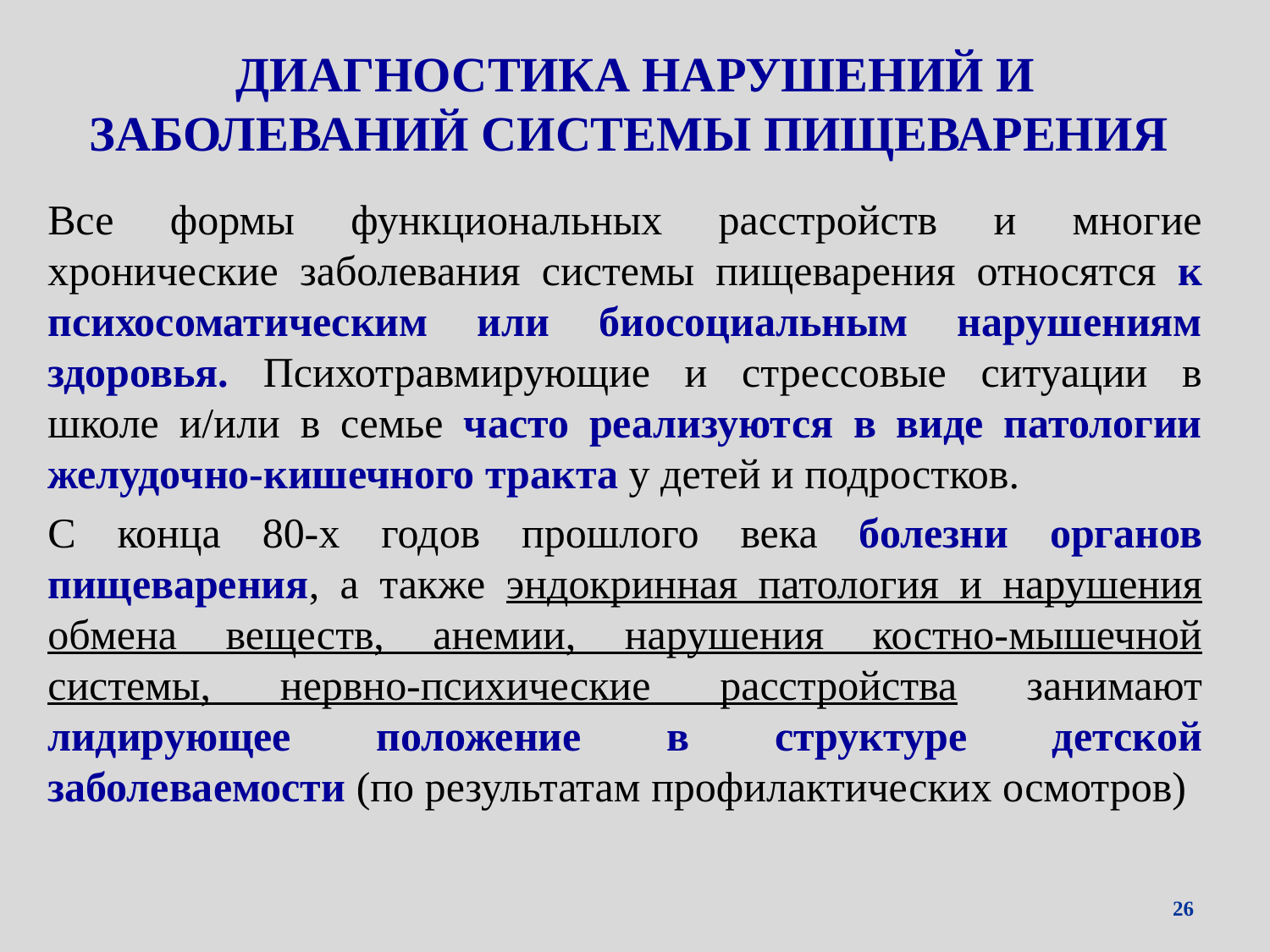

# ДИАГНОСТИКА НАРУШЕНИЙ И ЗАБОЛЕВАНИЙ СИСТЕМЫ ПИЩЕВАРЕНИЯ
Все формы функциональных расстройств и многие хронические заболевания системы пищеварения относятся к психосоматическим или биосоциальным нарушениям здоровья. Психотравмирующие и стрессовые ситуации в школе и/или в семье часто реализуются в виде патологии желудочно-кишечного тракта у детей и подростков.
С конца 80-х годов прошлого века болезни органов пищеварения, а также эндокринная патология и нарушения обмена веществ, анемии, нарушения костно-мышечной системы, нервно-психические расстройства занимают лидирующее положение в структуре детской заболеваемости (по результатам профилактических осмотров)
26